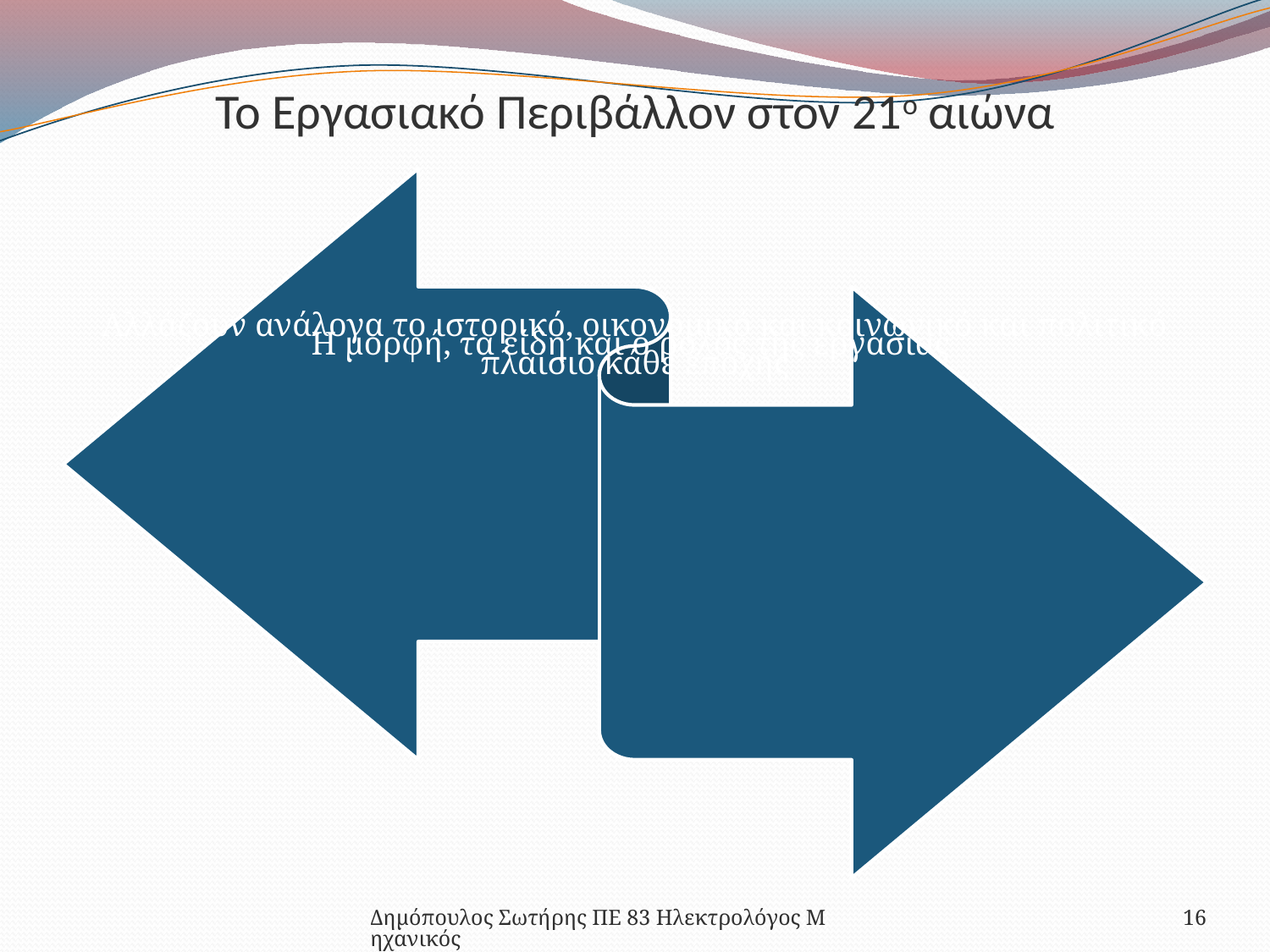

# Το Εργασιακό Περιβάλλον στον 21ο αιώνα
Η μορφή, τα είδη και ο ρόλος της εργασίας
Δημόπουλος Σωτήρης ΠΕ 83 Ηλεκτρολόγος Μηχανικός
16